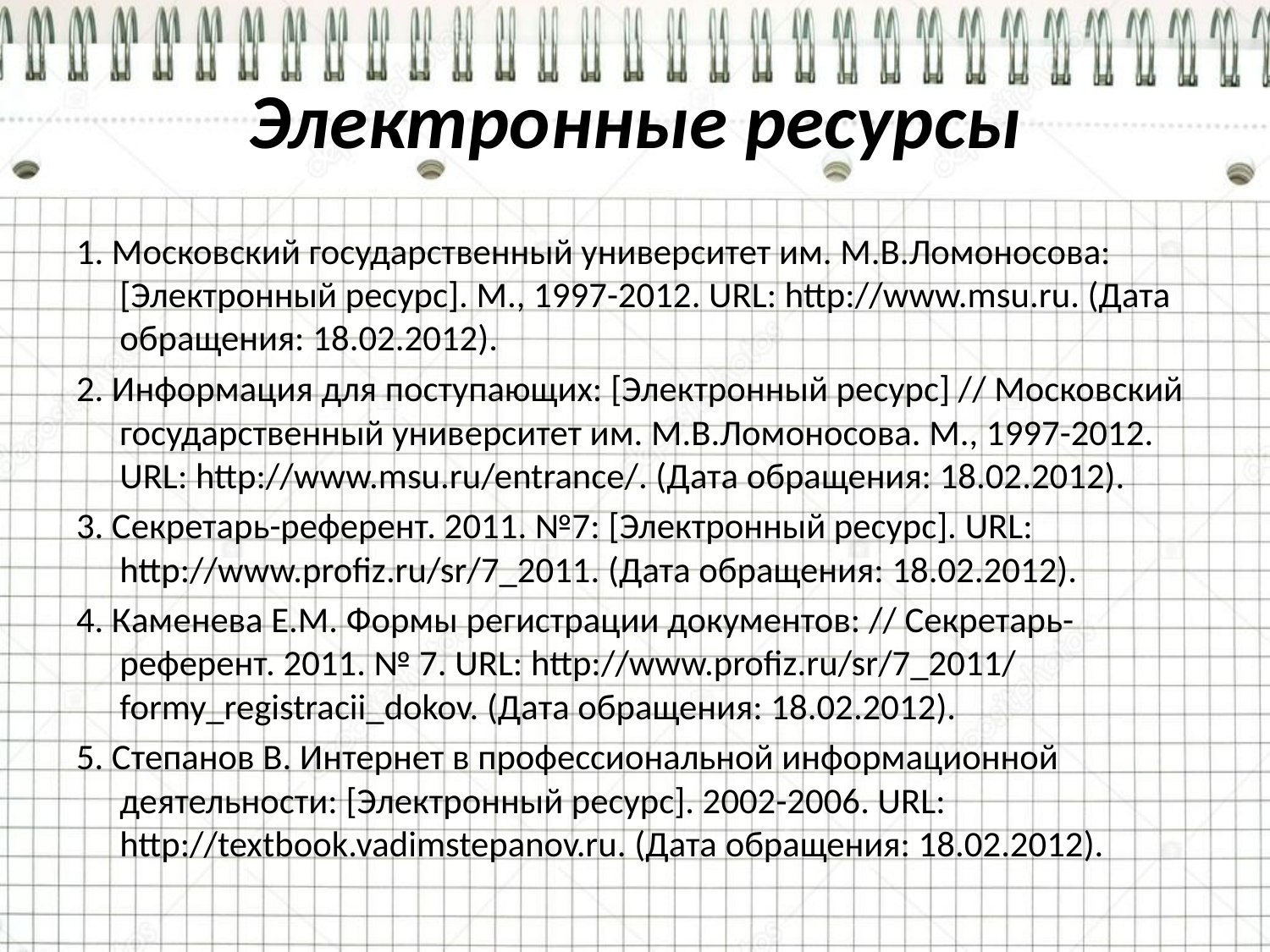

# Электронные ресурсы
1. Московский государственный университет им. М.В.Ломоносова: [Электронный ресурс]. М., 1997-2012. URL: http://www.msu.ru. (Дата обращения: 18.02.2012).
2. Информация для поступающих: [Электронный ресурс] // Московский государственный университет им. М.В.Ломоносова. М., 1997-2012. URL: http://www.msu.ru/entrance/. (Дата обращения: 18.02.2012).
3. Секретарь-референт. 2011. №7: [Электронный ресурс]. URL: http://www.profiz.ru/sr/7_2011. (Дата обращения: 18.02.2012).
4. Каменева Е.М. Формы регистрации документов: // Секретарь- референт. 2011. № 7. URL: http://www.profiz.ru/sr/7_2011/ formy_registracii_dokov. (Дата обращения: 18.02.2012).
5. Степанов В. Интернет в профессиональной информационной деятельности: [Электронный ресурс]. 2002-2006. URL: http://textbook.vadimstepanov.ru. (Дата обращения: 18.02.2012).